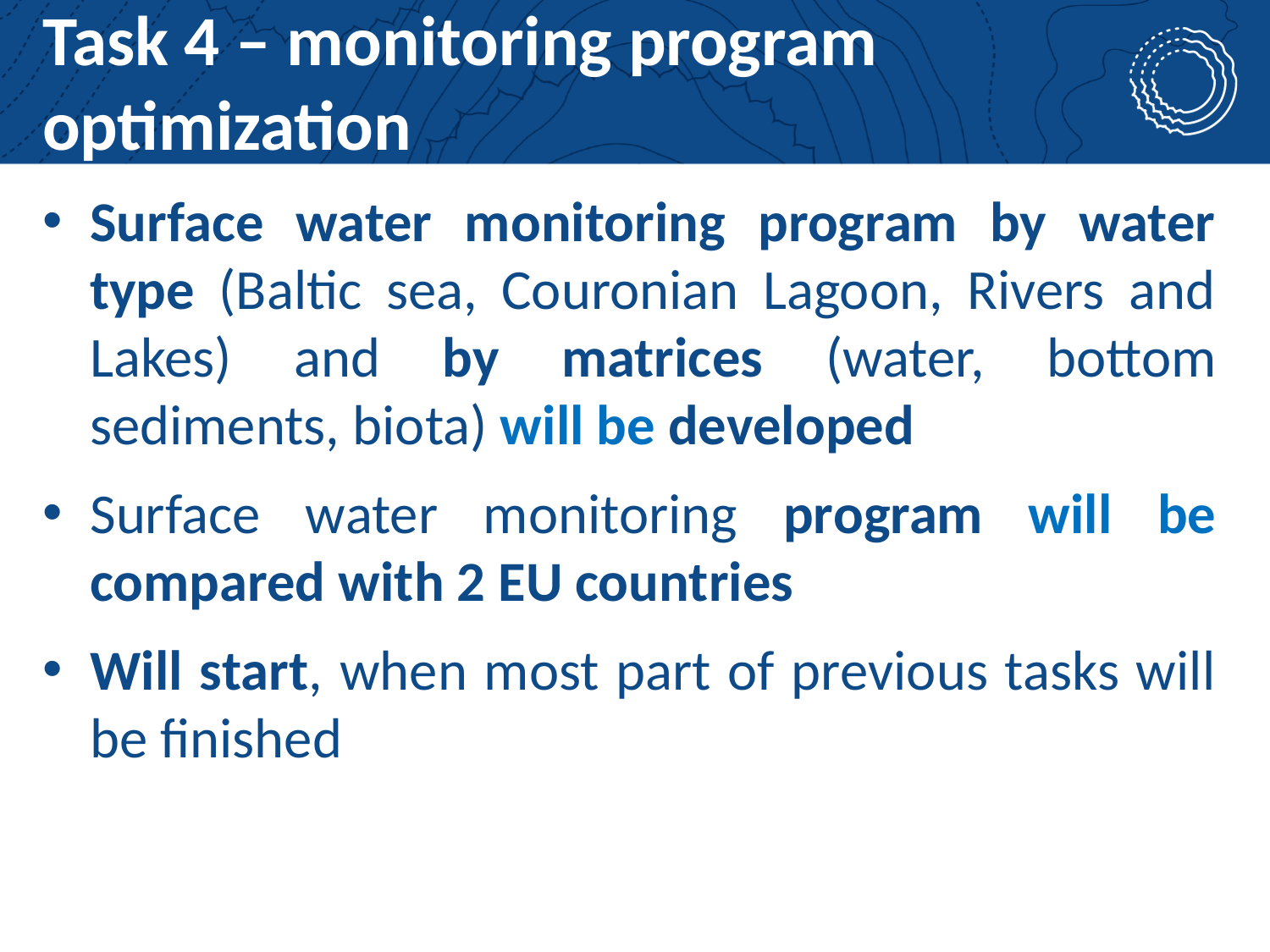

# Task 4 – monitoring program optimization
Surface water monitoring program by water type (Baltic sea, Couronian Lagoon, Rivers and Lakes) and by matrices (water, bottom sediments, biota) will be developed
Surface water monitoring program will be compared with 2 EU countries
Will start, when most part of previous tasks will be finished